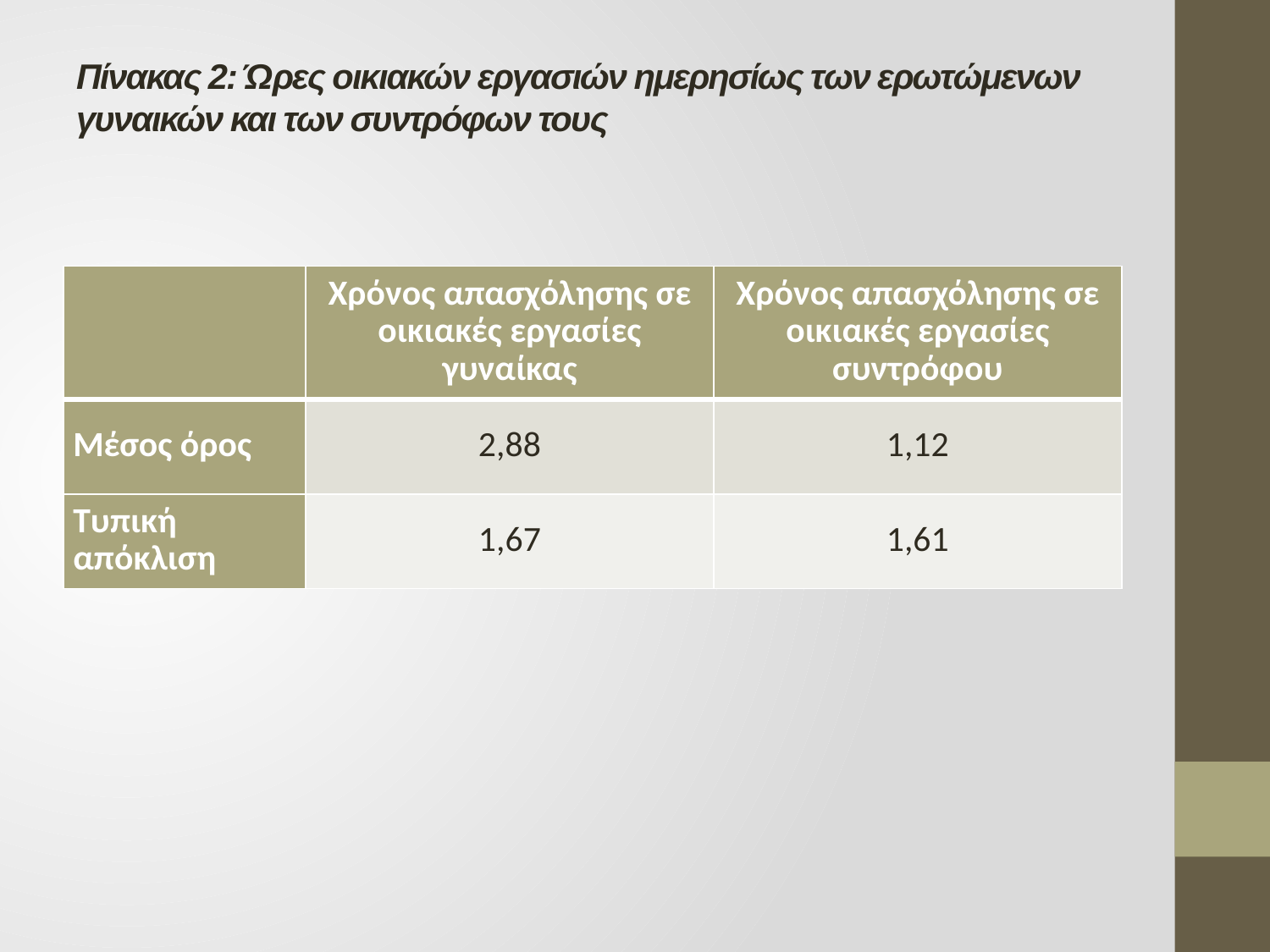

# Πίνακας 2: Ώρες οικιακών εργασιών ημερησίως των ερωτώμενων γυναικών και των συντρόφων τους
|  | Χρόνος απασχόλησης σε οικιακές εργασίες γυναίκας | Χρόνος απασχόλησης σε οικιακές εργασίες συντρόφου |
| --- | --- | --- |
| Μέσος όρος | 2,88 | 1,12 |
| Τυπική απόκλιση | 1,67 | 1,61 |